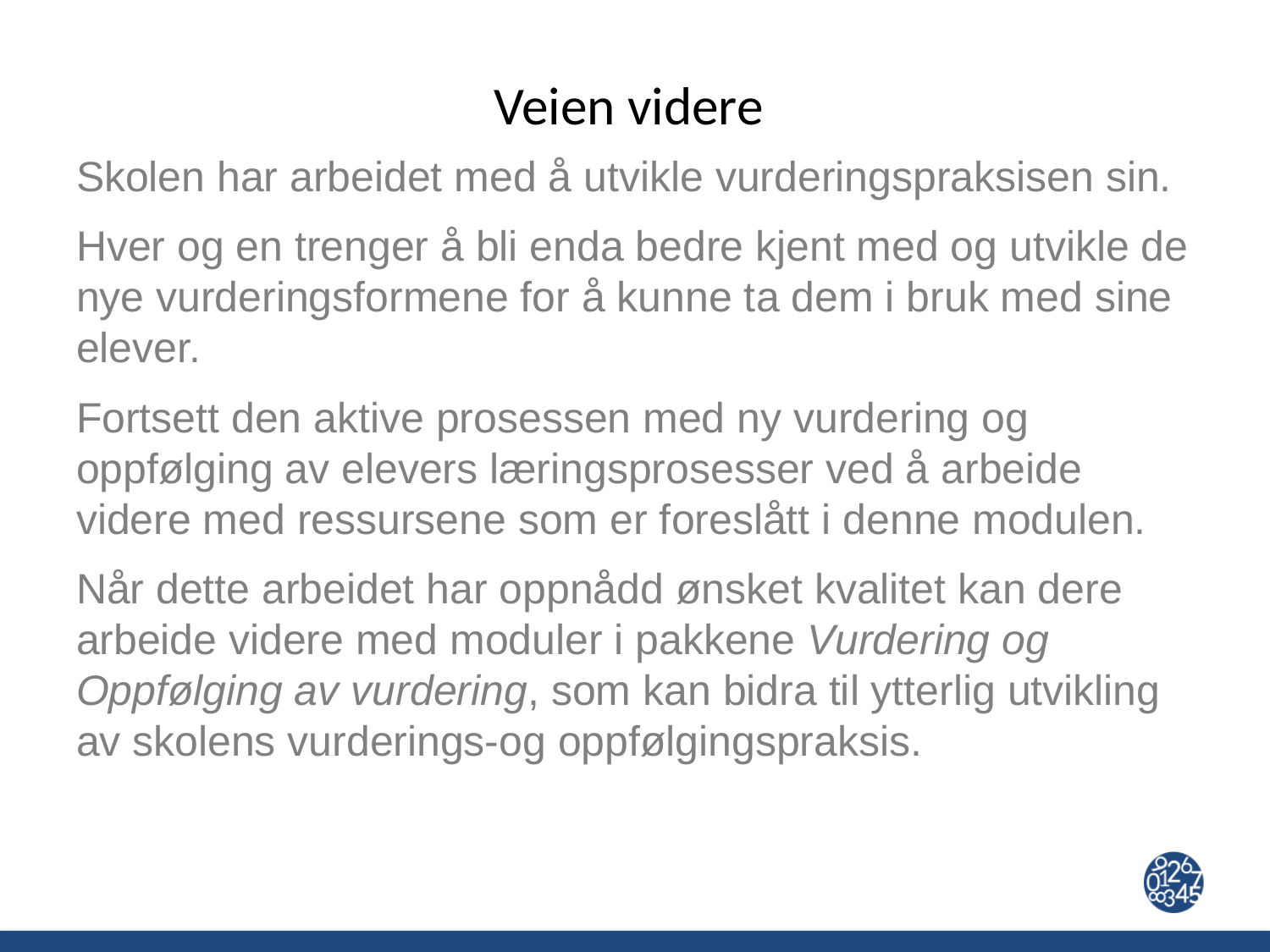

# Veien videre
Skolen har arbeidet med å utvikle vurderingspraksisen sin.
Hver og en trenger å bli enda bedre kjent med og utvikle de nye vurderingsformene for å kunne ta dem i bruk med sine elever.
Fortsett den aktive prosessen med ny vurdering og oppfølging av elevers læringsprosesser ved å arbeide videre med ressursene som er foreslått i denne modulen.
Når dette arbeidet har oppnådd ønsket kvalitet kan dere arbeide videre med moduler i pakkene Vurdering og Oppfølging av vurdering, som kan bidra til ytterlig utvikling av skolens vurderings-og oppfølgingspraksis.